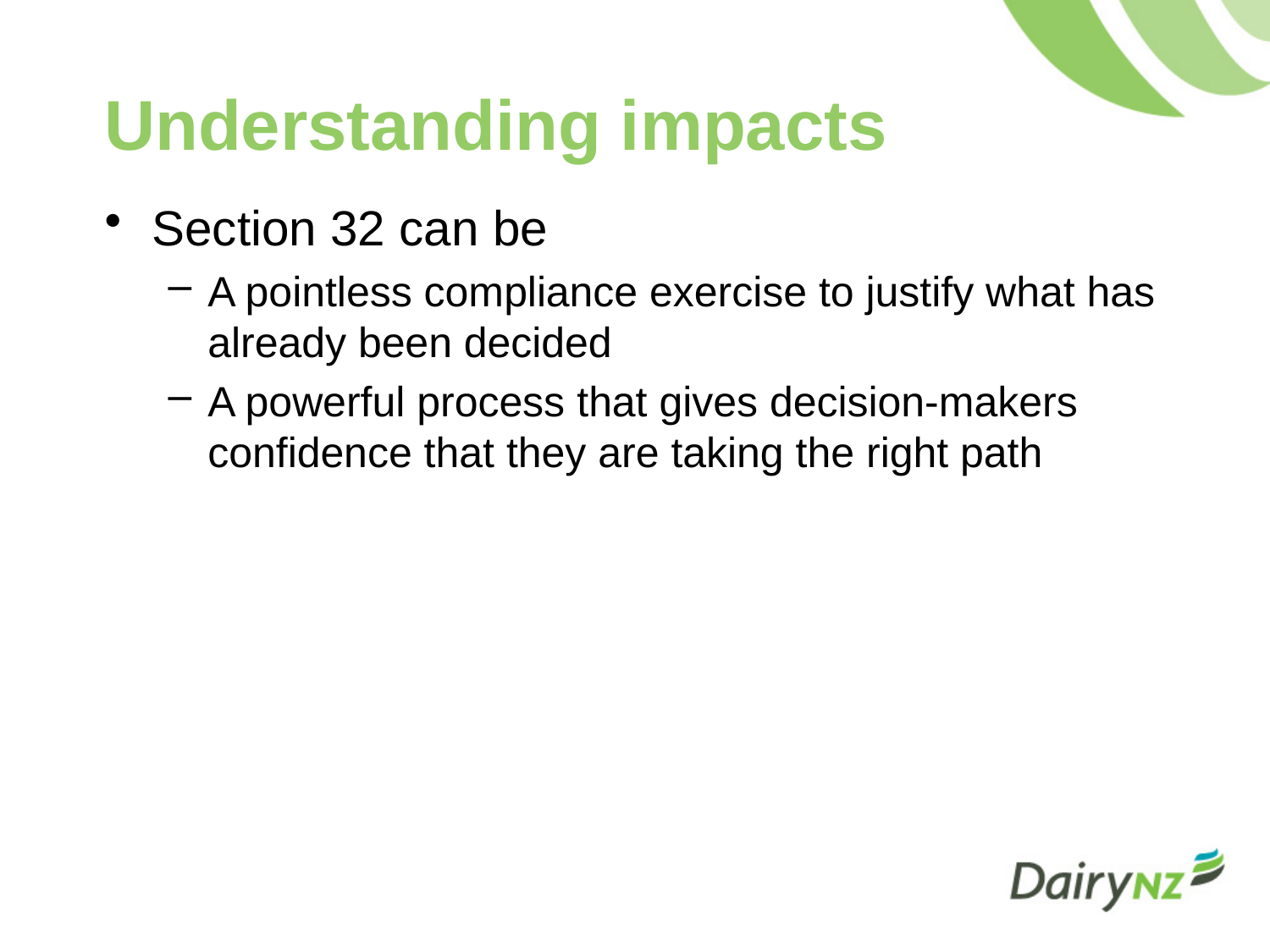

# Understanding impacts
Section 32 can be
A pointless compliance exercise to justify what has already been decided
A powerful process that gives decision-makers confidence that they are taking the right path